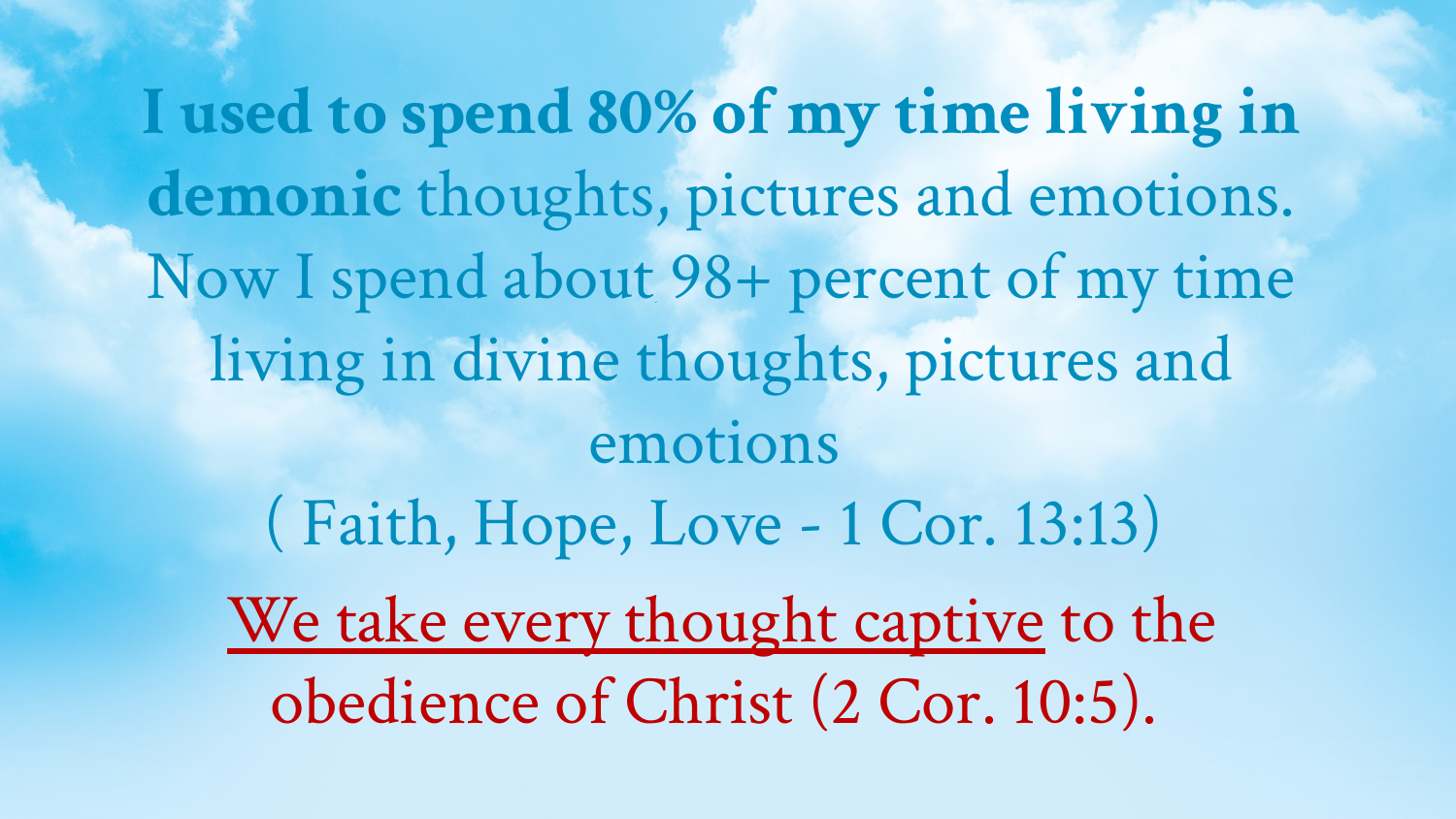

I used to spend 80% of my time living in demonic thoughts, pictures and emotions. Now I spend about 98+ percent of my time living in divine thoughts, pictures and emotions
( Faith, Hope, Love - 1 Cor. 13:13)
We take every thought captive to the obedience of Christ (2 Cor. 10:5).